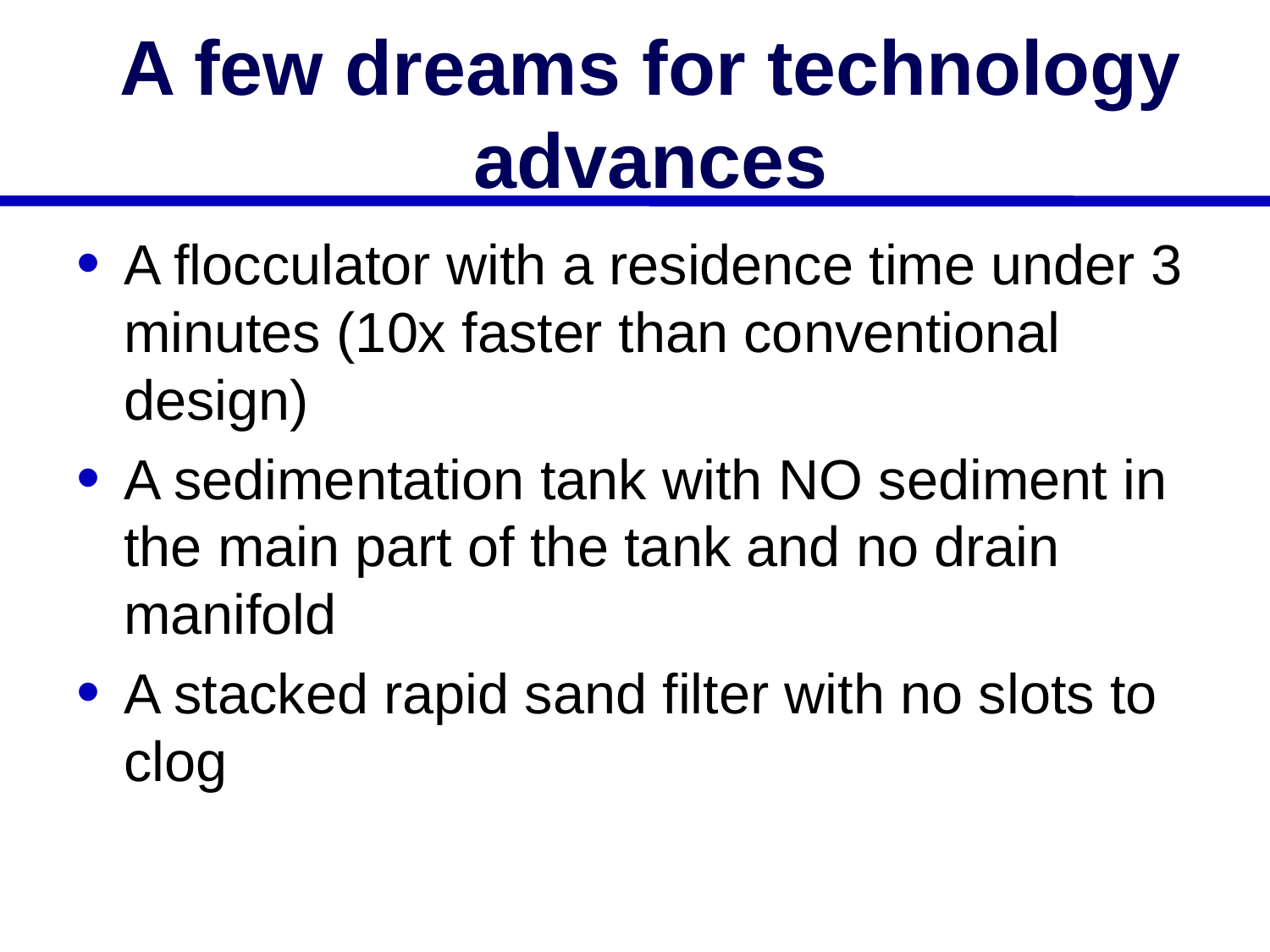

# A few dreams for technology advances
A flocculator with a residence time under 3 minutes (10x faster than conventional design)
A sedimentation tank with NO sediment in the main part of the tank and no drain manifold
A stacked rapid sand filter with no slots to clog